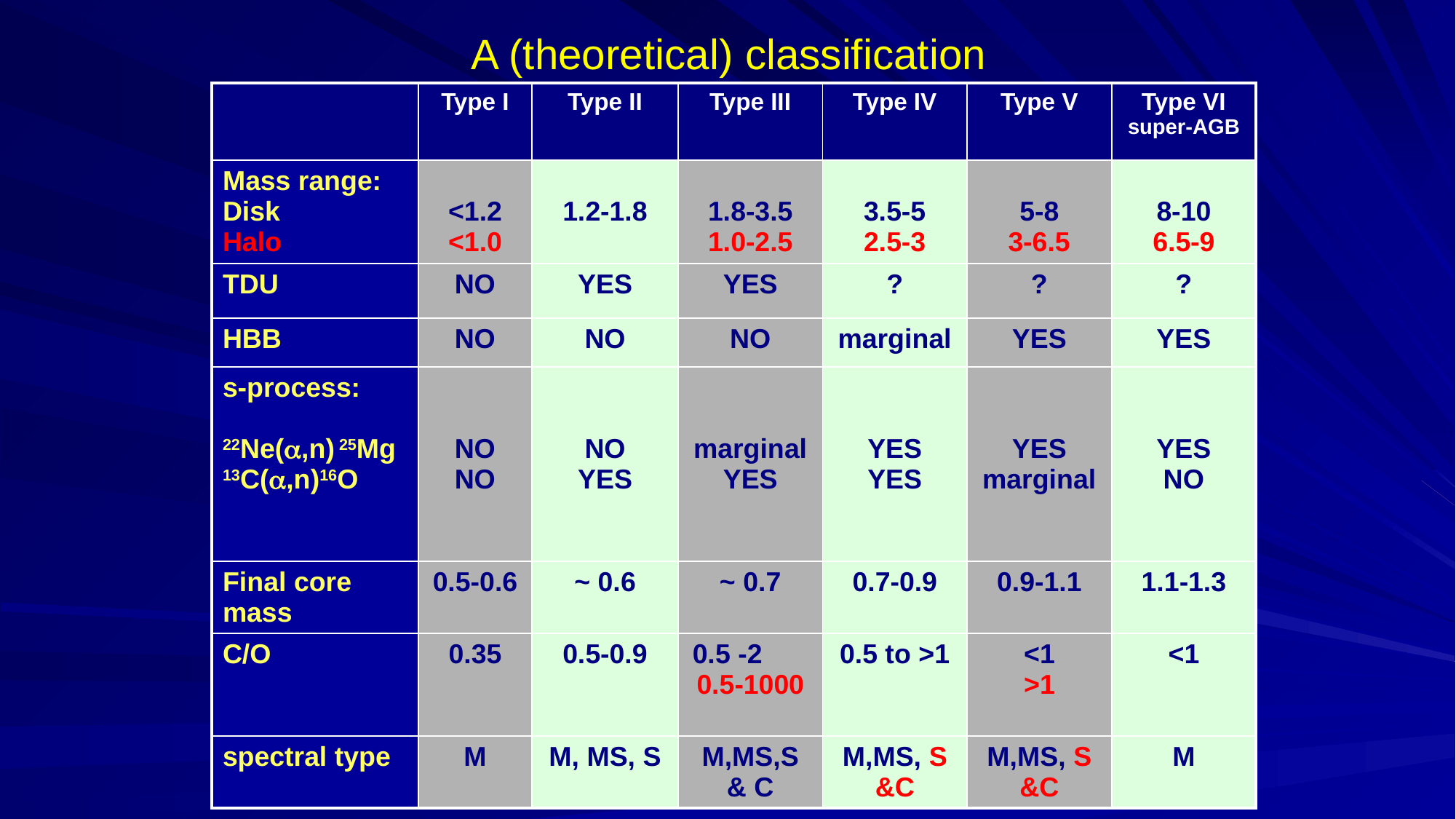

# A (theoretical) classification
|  | Type I | Type II | Type III | Type IV | Type V | Type VI super-AGB |
| --- | --- | --- | --- | --- | --- | --- |
| Mass range: Disk Halo | <1.2 <1.0 | 1.2-1.8 | 1.8-3.5 1.0-2.5 | 3.5-5 2.5-3 | 5-8 3-6.5 | 8-10 6.5-9 |
| TDU | NO | YES | YES | ? | ? | ? |
| HBB | NO | NO | NO | marginal | YES | YES |
| s-process: 22Ne(α,n) 25Mg 13C(α,n)16O | NO NO | NO YES | marginal YES | YES YES | YES marginal | YES NO |
| Final core mass | 0.5-0.6 | ~ 0.6 | ~ 0.7 | 0.7-0.9 | 0.9-1.1 | 1.1-1.3 |
| C/O | 0.35 | 0.5-0.9 | 0.5 -2 0.5-1000 | 0.5 to >1 | <1 >1 | <1 |
| spectral type | M | M, MS, S | M,MS,S & C | M,MS, S &C | M,MS, S &C | M |